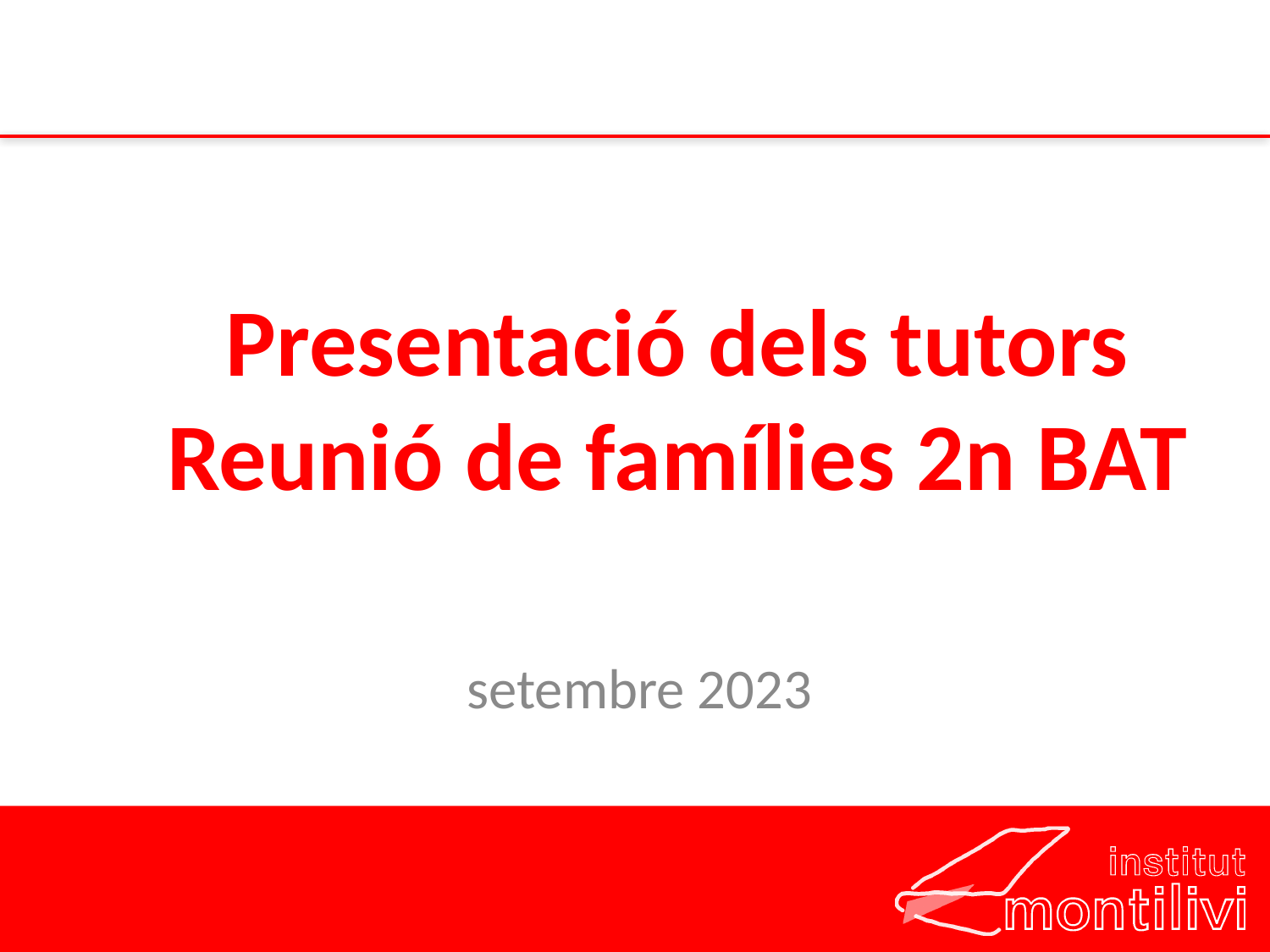

# Presentació dels tutors Reunió de famílies 2n BAT
setembre 2023